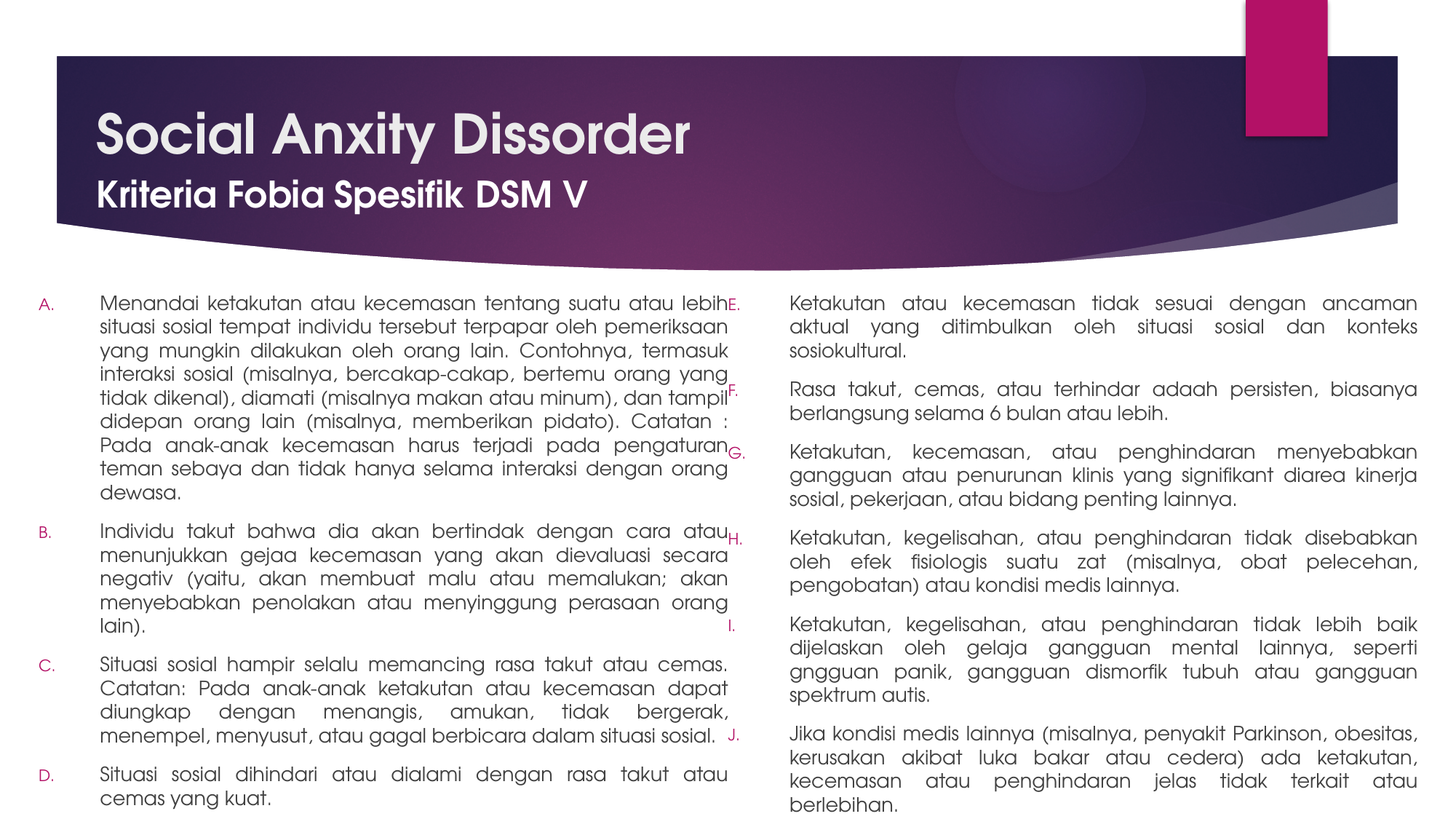

# Social Anxity Dissorder
Kriteria Fobia Spesifik DSM V
Menandai ketakutan atau kecemasan tentang suatu atau lebih situasi sosial tempat individu tersebut terpapar oleh pemeriksaan yang mungkin dilakukan oleh orang lain. Contohnya, termasuk interaksi sosial (misalnya, bercakap-cakap, bertemu orang yang tidak dikenal), diamati (misalnya makan atau minum), dan tampil didepan orang lain (misalnya, memberikan pidato). Catatan : Pada anak-anak kecemasan harus terjadi pada pengaturan teman sebaya dan tidak hanya selama interaksi dengan orang dewasa.
Individu takut bahwa dia akan bertindak dengan cara atau menunjukkan gejaa kecemasan yang akan dievaluasi secara negativ (yaitu, akan membuat malu atau memalukan; akan menyebabkan penolakan atau menyinggung perasaan orang lain).
Situasi sosial hampir selalu memancing rasa takut atau cemas. Catatan: Pada anak-anak ketakutan atau kecemasan dapat diungkap dengan menangis, amukan, tidak bergerak, menempel, menyusut, atau gagal berbicara dalam situasi sosial.
Situasi sosial dihindari atau dialami dengan rasa takut atau cemas yang kuat.
Ketakutan atau kecemasan tidak sesuai dengan ancaman aktual yang ditimbulkan oleh situasi sosial dan konteks sosiokultural.
Rasa takut, cemas, atau terhindar adaah persisten, biasanya berlangsung selama 6 bulan atau lebih.
Ketakutan, kecemasan, atau penghindaran menyebabkan gangguan atau penurunan klinis yang signifikant diarea kinerja sosial, pekerjaan, atau bidang penting lainnya.
Ketakutan, kegelisahan, atau penghindaran tidak disebabkan oleh efek fisiologis suatu zat (misalnya, obat pelecehan, pengobatan) atau kondisi medis lainnya.
Ketakutan, kegelisahan, atau penghindaran tidak lebih baik dijelaskan oleh gelaja gangguan mental lainnya, seperti gngguan panik, gangguan dismorfik tubuh atau gangguan spektrum autis.
Jika kondisi medis lainnya (misalnya, penyakit Parkinson, obesitas, kerusakan akibat luka bakar atau cedera) ada ketakutan, kecemasan atau penghindaran jelas tidak terkait atau berlebihan.